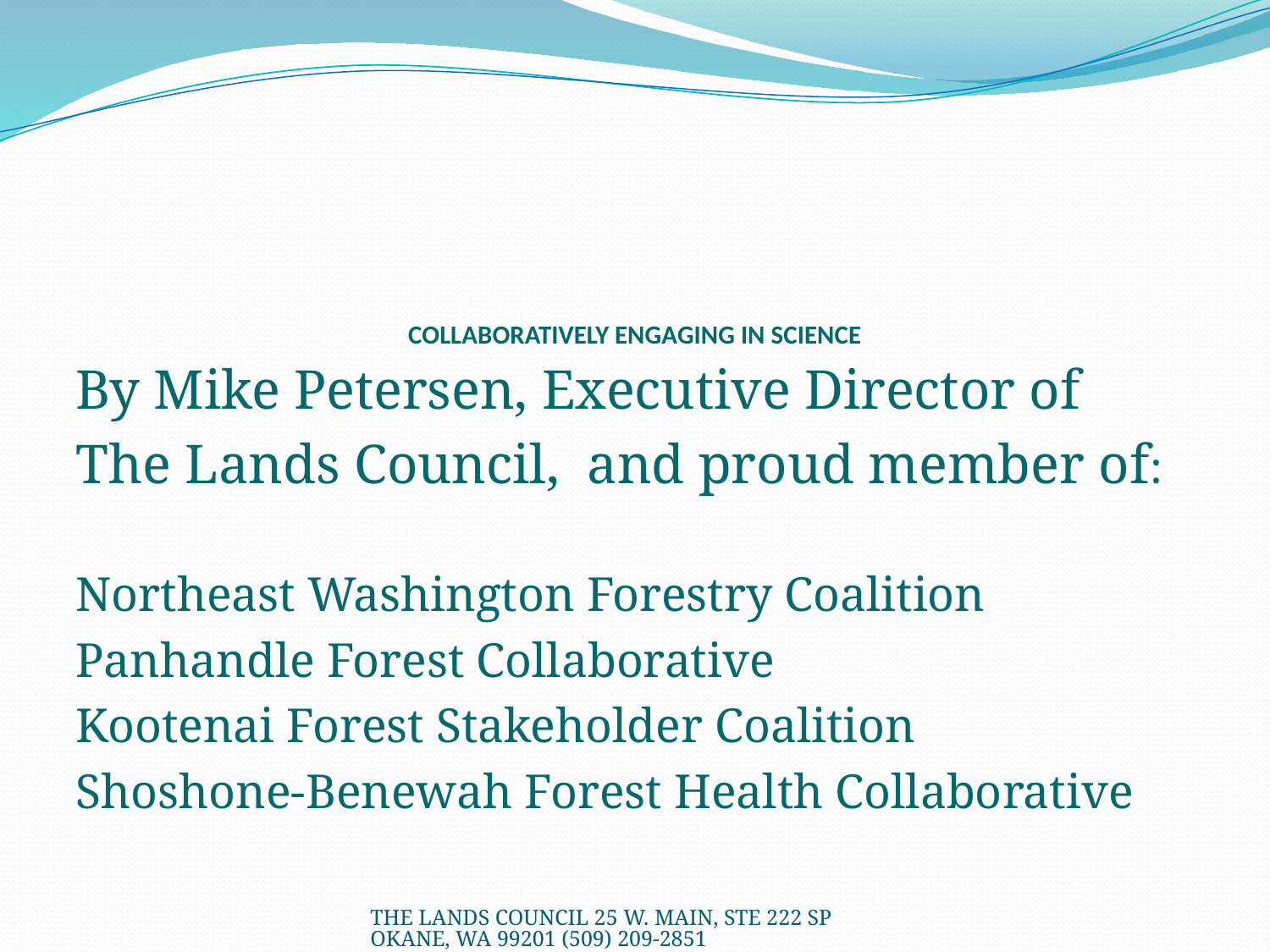

# COLLABORATIVELY ENGAGING IN SCIENCE
By Mike Petersen, Executive Director of
The Lands Council,  and proud member of:

Northeast Washington Forestry Coalition
Panhandle Forest Collaborative
Kootenai Forest Stakeholder Coalition
Shoshone-Benewah Forest Health Collaborative

THE LANDS COUNCIL 25 W. MAIN, STE 222 SPOKANE, WA 99201 (509) 209-2851